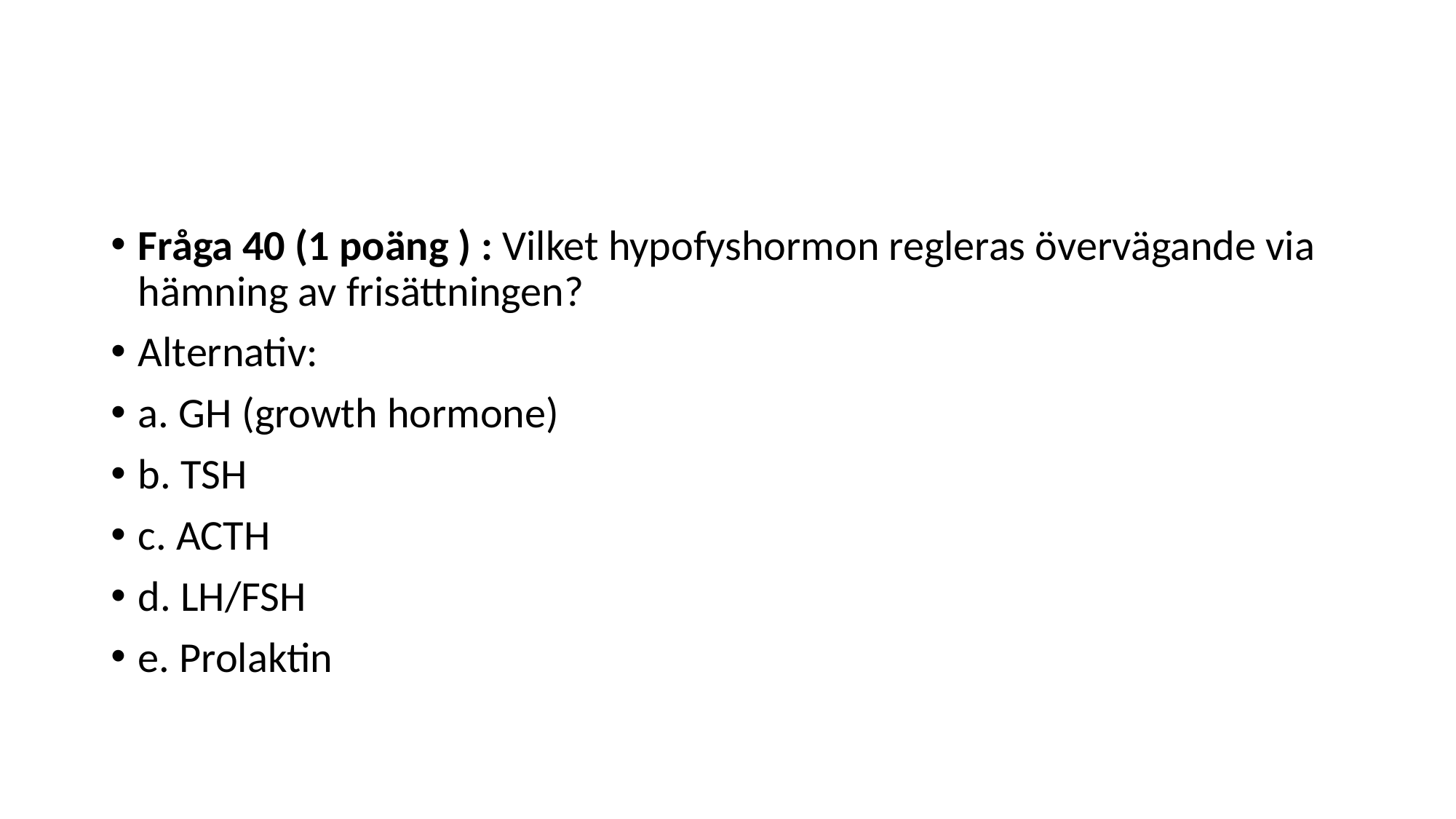

#
Fråga 40 (1 poäng ) : Vilket hypofyshormon regleras övervägande via hämning av frisättningen?
Alternativ:
a. GH (growth hormone)
b. TSH
c. ACTH
d. LH/FSH
e. Prolaktin